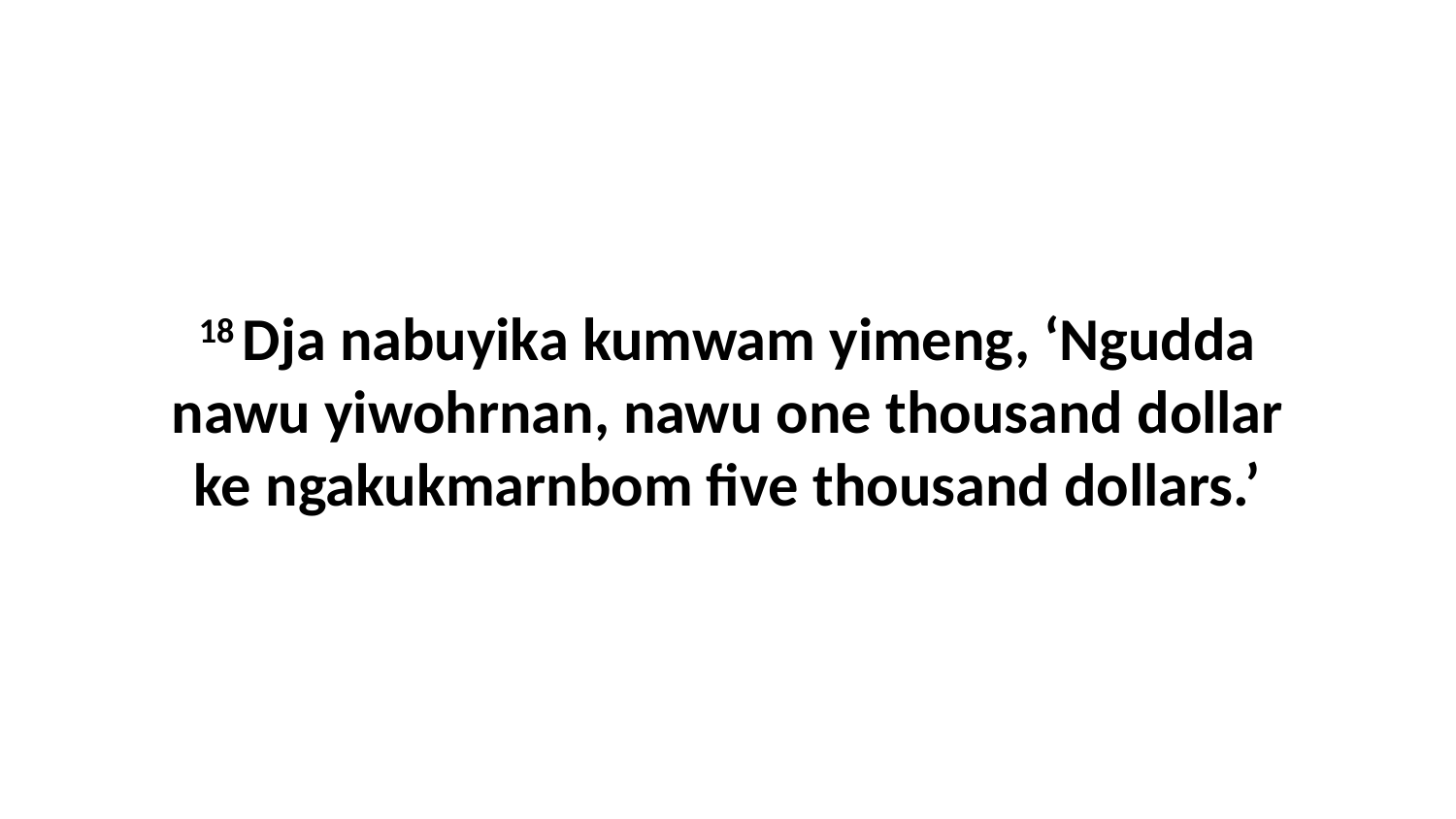

18 Dja nabuyika kumwam yimeng, ‘Ngudda nawu yiwohrnan, nawu one thousand dollar ke ngakukmarnbom five thousand dollars.’